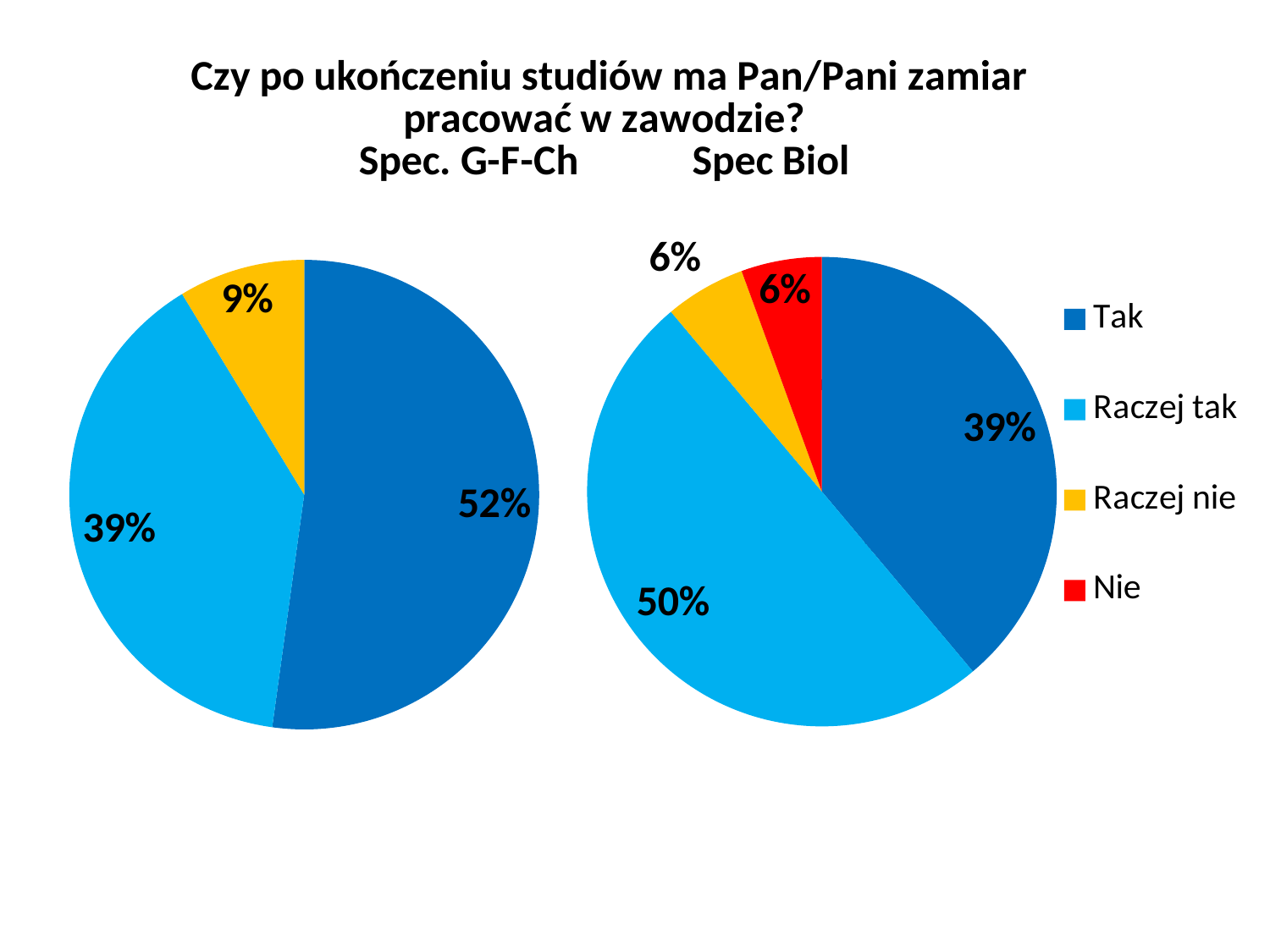

### Chart: Czy po ukończeniu studiów ma Pan/Pani zamiar pracować w zawodzie?
Spec. G-F-Ch			 Spec Biol

| Category |  |
|---|---|
| Tak | 52.17391304347826 |
| Raczej tak | 39.130434782608695 |
| Raczej nie | 8.695652173913043 |
| Nie | 0.0 |

### Chart

| Category |  |
|---|---|
| Tak | 38.888888888888886 |
| Raczej tak | 50.0 |
| Raczej nie | 5.555555555555555 |
| Nie | 5.555555555555555 |